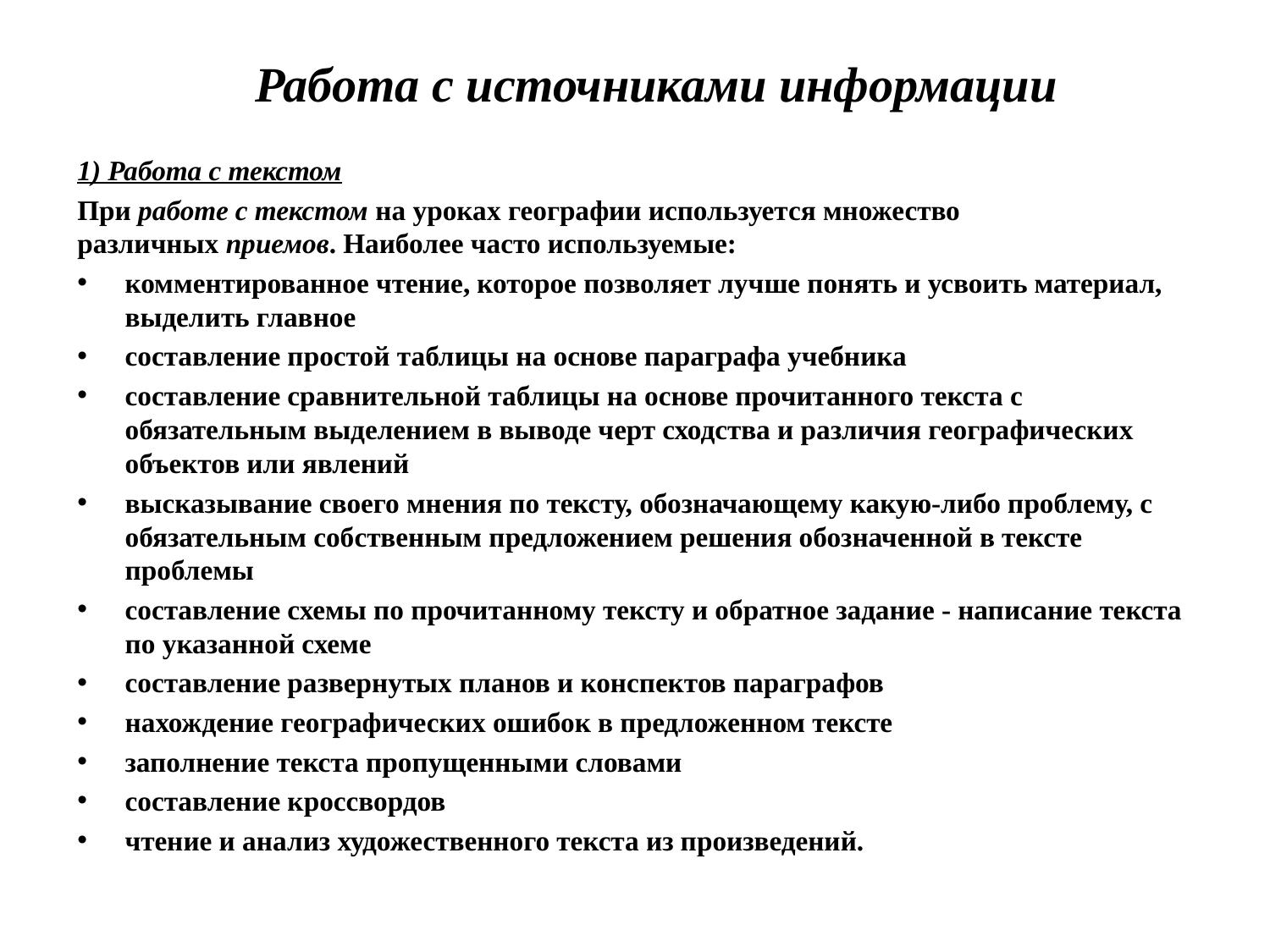

Работа с источниками информации
1) Работа с текстом
При работе с текстом на уроках географии используется множество различных приемов. Наиболее часто используемые:
комментированное чтение, которое позволяет лучше понять и усвоить материал, выделить главное
составление простой таблицы на основе параграфа учебника
составление сравнительной таблицы на основе прочитанного текста с обязательным выделением в выводе черт сходства и различия географических объектов или явлений
высказывание своего мнения по тексту, обозначающему какую-либо проблему, с обязательным собственным предложением решения обозначенной в тексте проблемы
составление схемы по прочитанному тексту и обратное задание - написание текста по указанной схеме
составление развернутых планов и конспектов параграфов
нахождение географических ошибок в предложенном тексте
заполнение текста пропущенными словами
составление кроссвордов
чтение и анализ художественного текста из произведений.